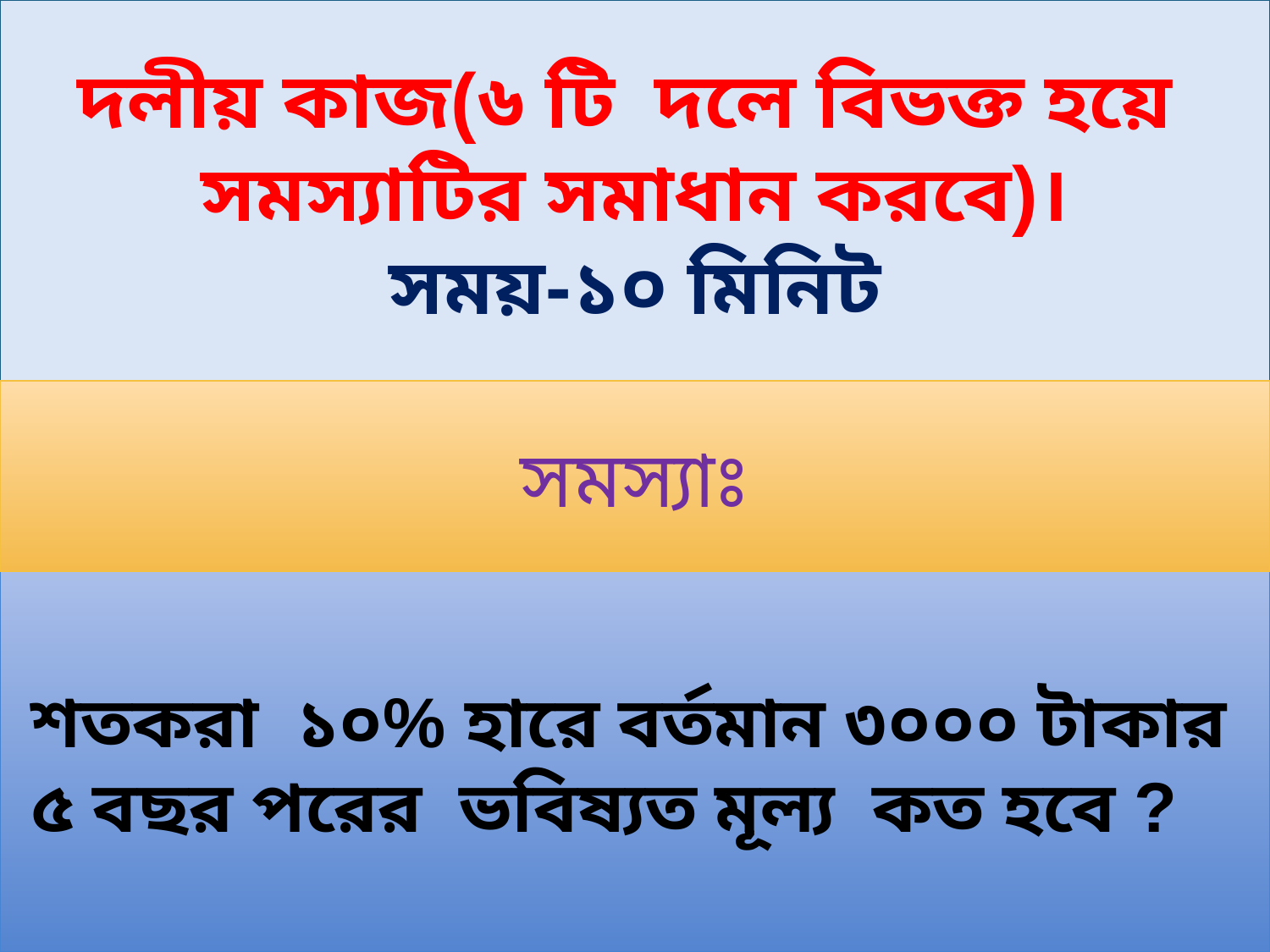

দলীয় কাজ(৬ টি  দলে বিভক্ত হয়ে  সমস্যাটির সমাধান করবে)।
সময়-১০ মিনিট

সমস্যাঃ
 শতকরা  ১০% হারে বর্তমান ৩০০০ টাকার   ৫ বছর পরের  ভবিষ্যত মূল্য  কত হবে ?